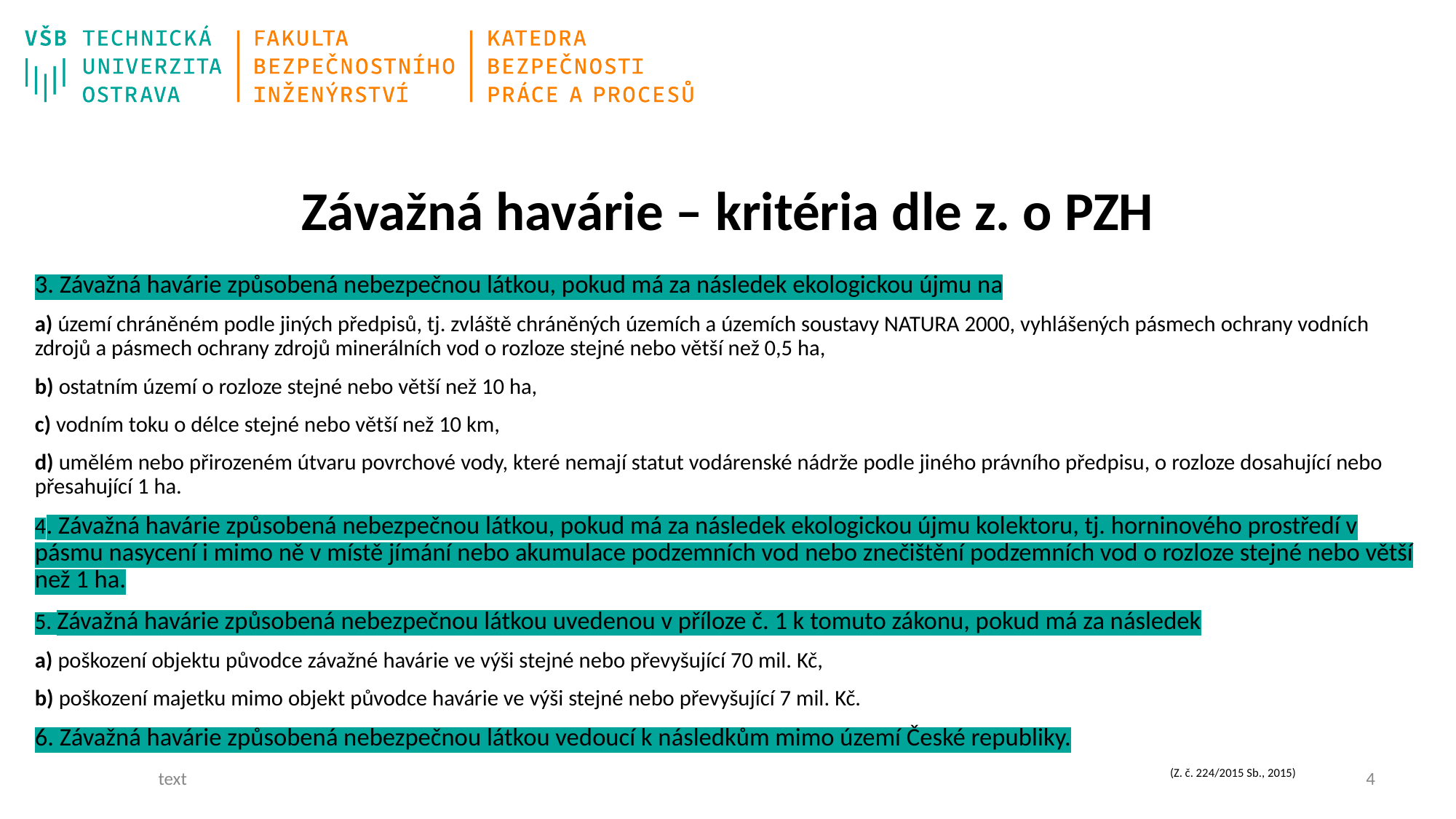

# Závažná havárie – kritéria dle z. o PZH
3. Závažná havárie způsobená nebezpečnou látkou, pokud má za následek ekologickou újmu na
a) území chráněném podle jiných předpisů, tj. zvláště chráněných územích a územích soustavy NATURA 2000, vyhlášených pásmech ochrany vodních zdrojů a pásmech ochrany zdrojů minerálních vod o rozloze stejné nebo větší než 0,5 ha,
b) ostatním území o rozloze stejné nebo větší než 10 ha,
c) vodním toku o délce stejné nebo větší než 10 km,
d) umělém nebo přirozeném útvaru povrchové vody, které nemají statut vodárenské nádrže podle jiného právního předpisu, o rozloze dosahující nebo přesahující 1 ha.
4. Závažná havárie způsobená nebezpečnou látkou, pokud má za následek ekologickou újmu kolektoru, tj. horninového prostředí v pásmu nasycení i mimo ně v místě jímání nebo akumulace podzemních vod nebo znečištění podzemních vod o rozloze stejné nebo větší než 1 ha.
5. Závažná havárie způsobená nebezpečnou látkou uvedenou v příloze č. 1 k tomuto zákonu, pokud má za následek
a) poškození objektu původce závažné havárie ve výši stejné nebo převyšující 70 mil. Kč,
b) poškození majetku mimo objekt původce havárie ve výši stejné nebo převyšující 7 mil. Kč.
6. Závažná havárie způsobená nebezpečnou látkou vedoucí k následkům mimo území České republiky.

text
4

(Z. č. 224/2015 Sb., 2015)